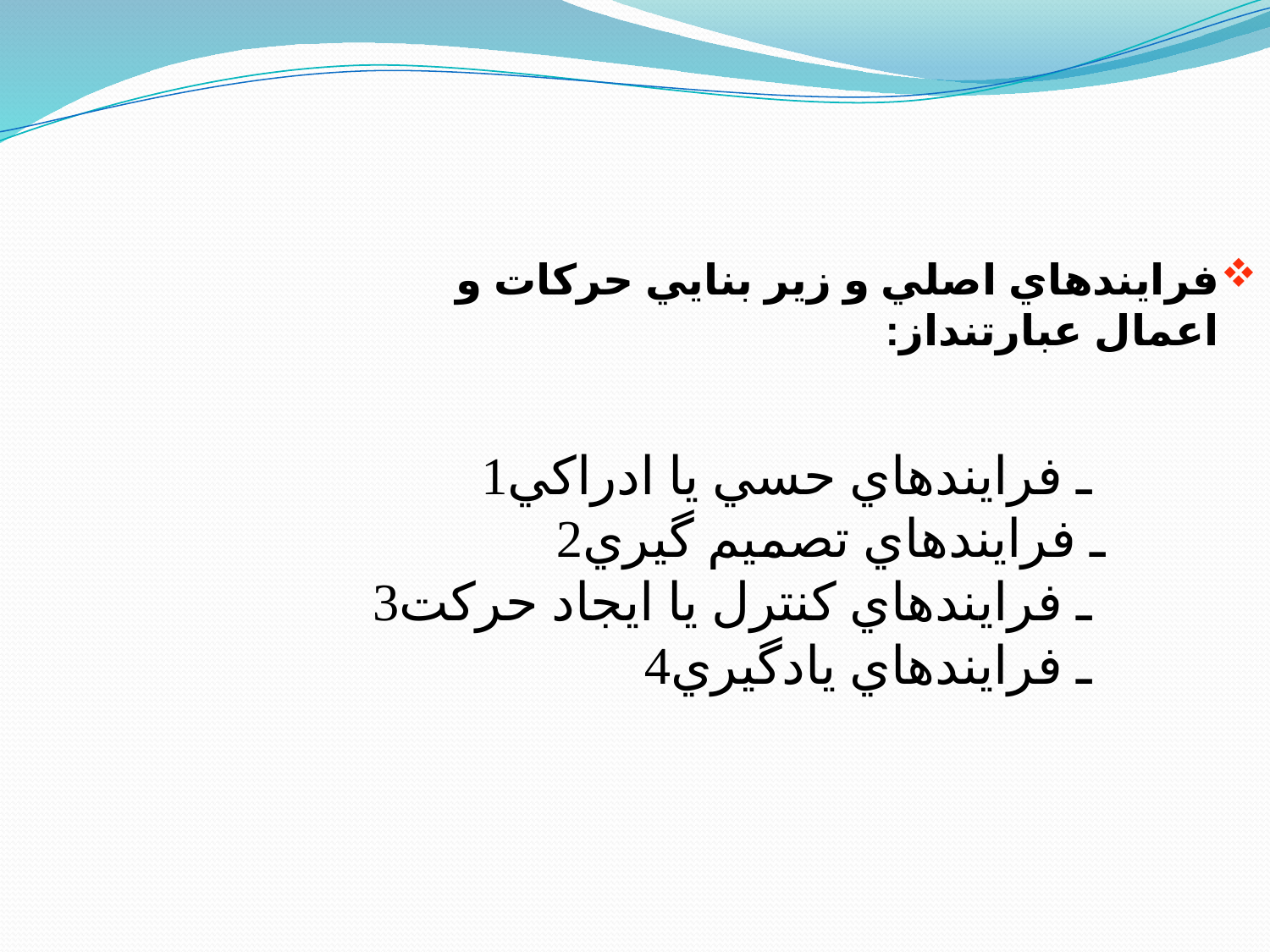

فرايندهاي اصلي و زير بنايي حركات و اعمال عبارتنداز:
1ـ فرايندهاي حسي يا ادراكي
2ـ فرايندهاي تصميم گيري
3ـ فرايندهاي كنترل يا ايجاد حركت
4ـ فرايندهاي يادگيري